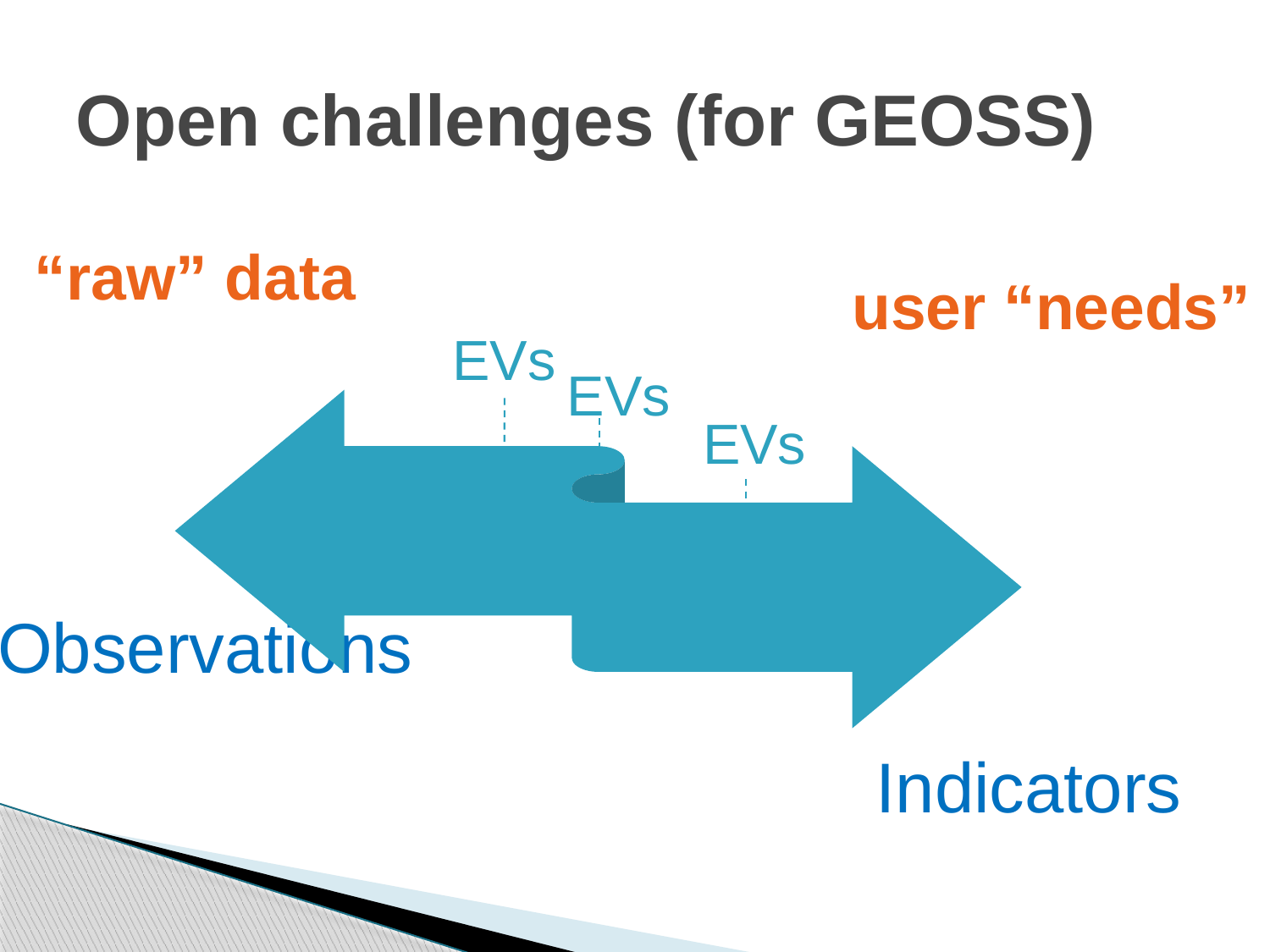

# Open challenges (for GEOSS)
“raw” data
user “needs”

EVs
EVs
EVs
Observations
Indicators